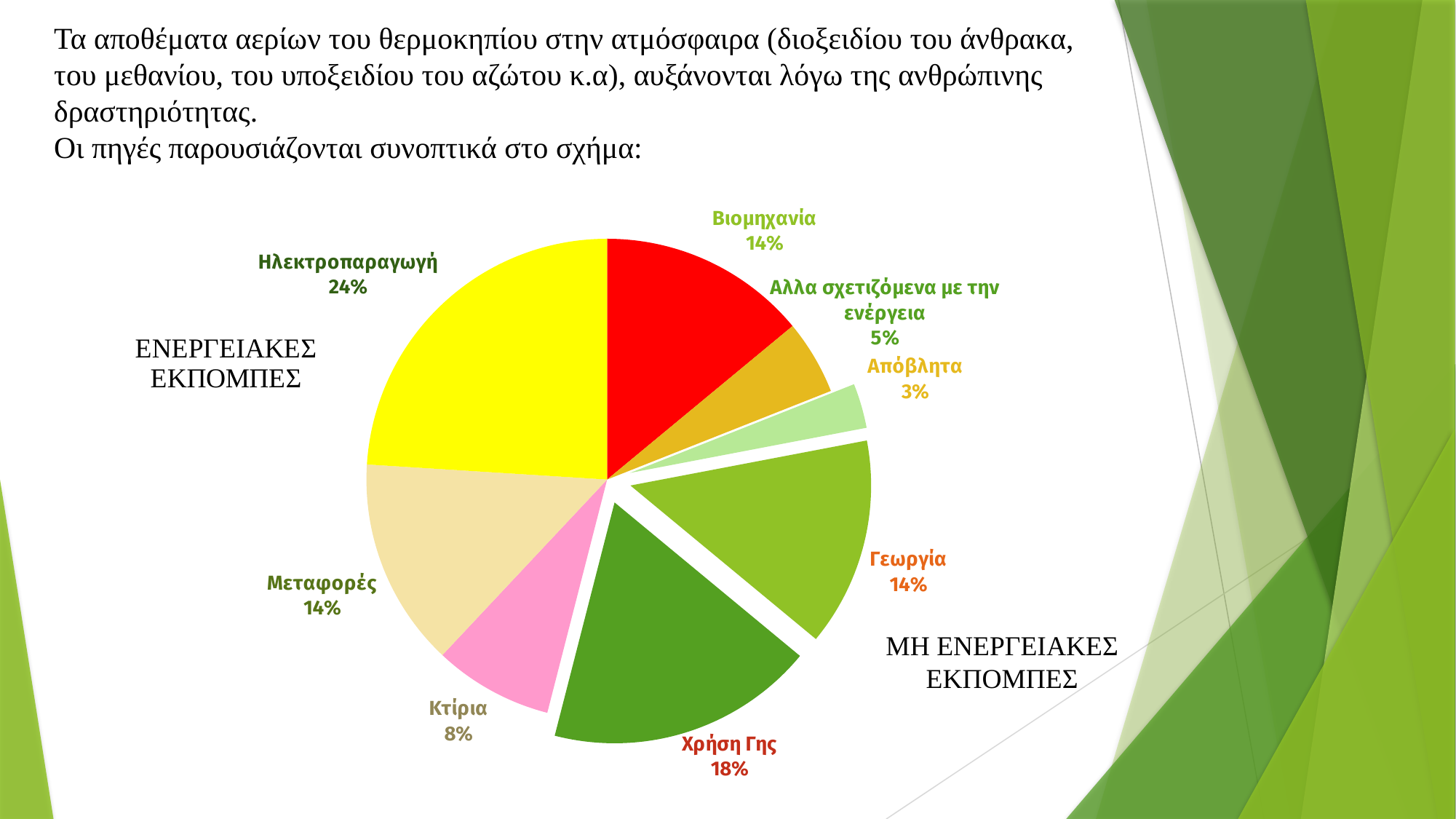

# Τα αποθέματα αερίων του θερμοκηπίου στην ατμόσφαιρα (διοξειδίου του άνθρακα, του μεθανίου, του υποξειδίου του αζώτου κ.α), αυξάνονται λόγω της ανθρώπινης δραστηριότητας. Οι πηγές παρουσιάζονται συνοπτικά στο σχήμα:

### Chart: ΕΝΕΡΓΕΙΑΚΕΣ
ΕΚΠΟΜΠΕΣ

| Category | Εκπομπές αερίων του θερμοκηπίου το 2000, κατά προέλευση |
|---|---|
| Βιομηχανία | 14.0 |
| Αλλα σχετιζόμενα με την ενέργεια | 5.0 |
| Απόβλητα | 3.0 |
| Γεωργία | 14.0 |
| Χρήση Γης | 18.0 |
| Κτίρια | 8.0 |
| Μεταφορές | 14.0 |
| Ηλεκτροπαραγωγή | 24.0 |
ΜΗ ΕΝΕΡΓΕΙΑΚΕΣ ΕΚΠΟΜΠΕΣ